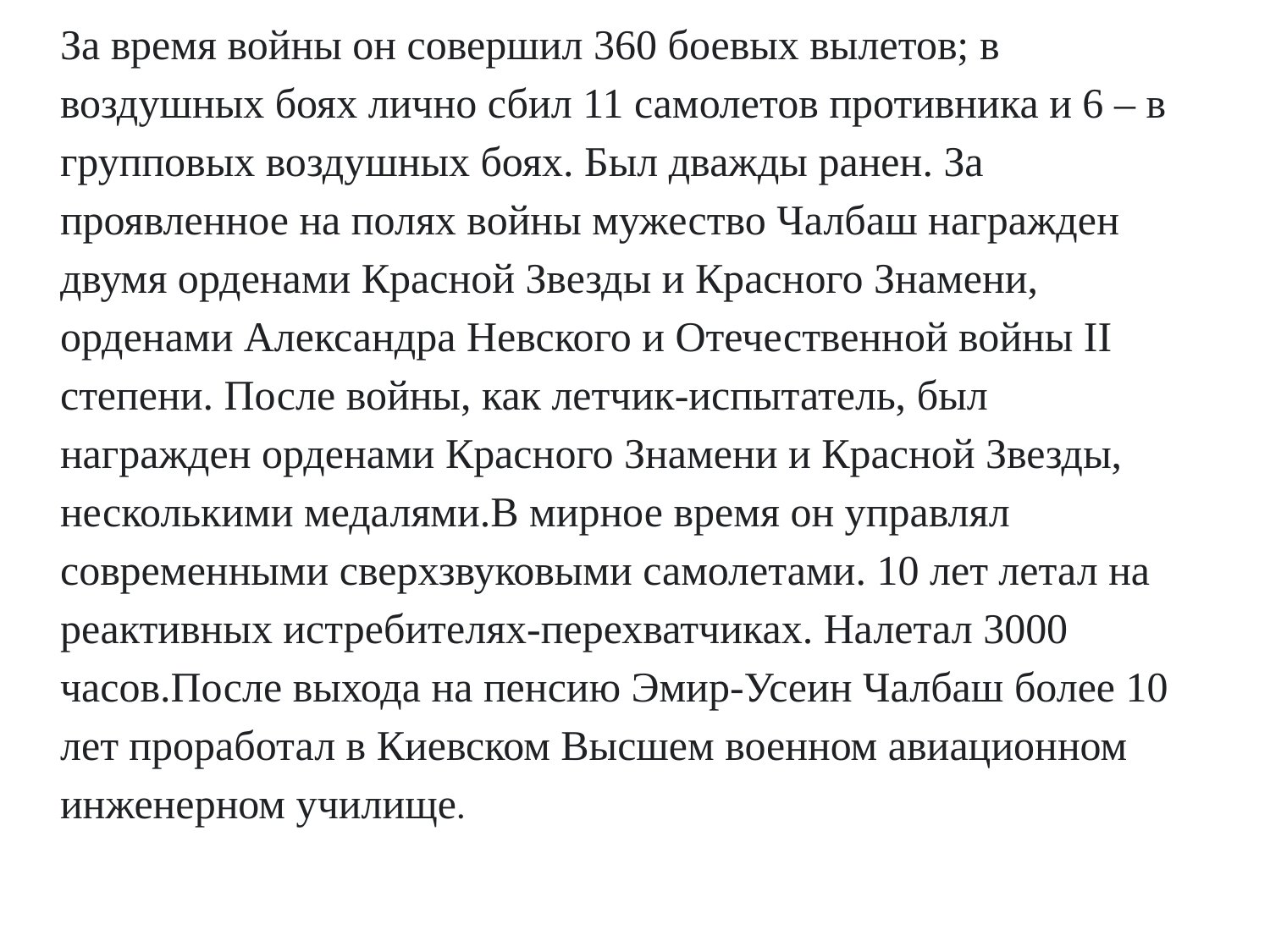

За время войны он совершил 360 боевых вылетов; в воздушных боях лично сбил 11 самолетов противника и 6 – в групповых воздушных боях. Был дважды ранен. За проявленное на полях войны мужество Чалбаш награжден двумя орденами Красной Звезды и Красного Знамени, орденами Александра Невского и Отечественной войны II степени. После войны, как летчик-испытатель, был награжден орденами Красного Знамени и Красной Звезды, несколькими медалями.В мирное время он управлял современными сверхзвуковыми самолетами. 10 лет летал на реактивных истребителях-перехватчиках. Налетал 3000 часов.После выхода на пенсию Эмир-Усеин Чалбаш более 10 лет проработал в Киевском Высшем военном авиационном инженерном училище.